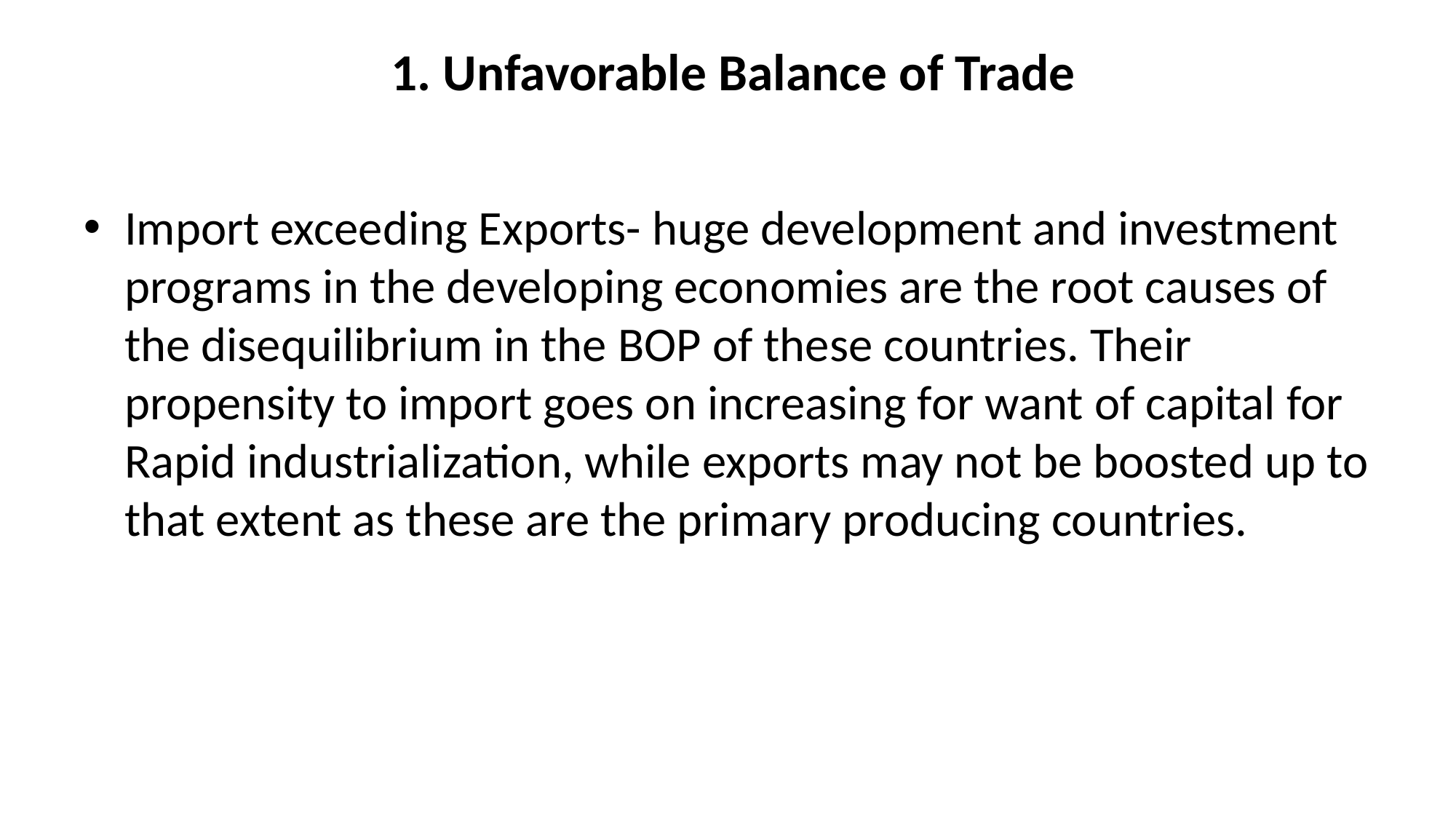

# 1. Unfavorable Balance of Trade
Import exceeding Exports- huge development and investment programs in the developing economies are the root causes of the disequilibrium in the BOP of these countries. Their propensity to import goes on increasing for want of capital for Rapid industrialization, while exports may not be boosted up to that extent as these are the primary producing countries.